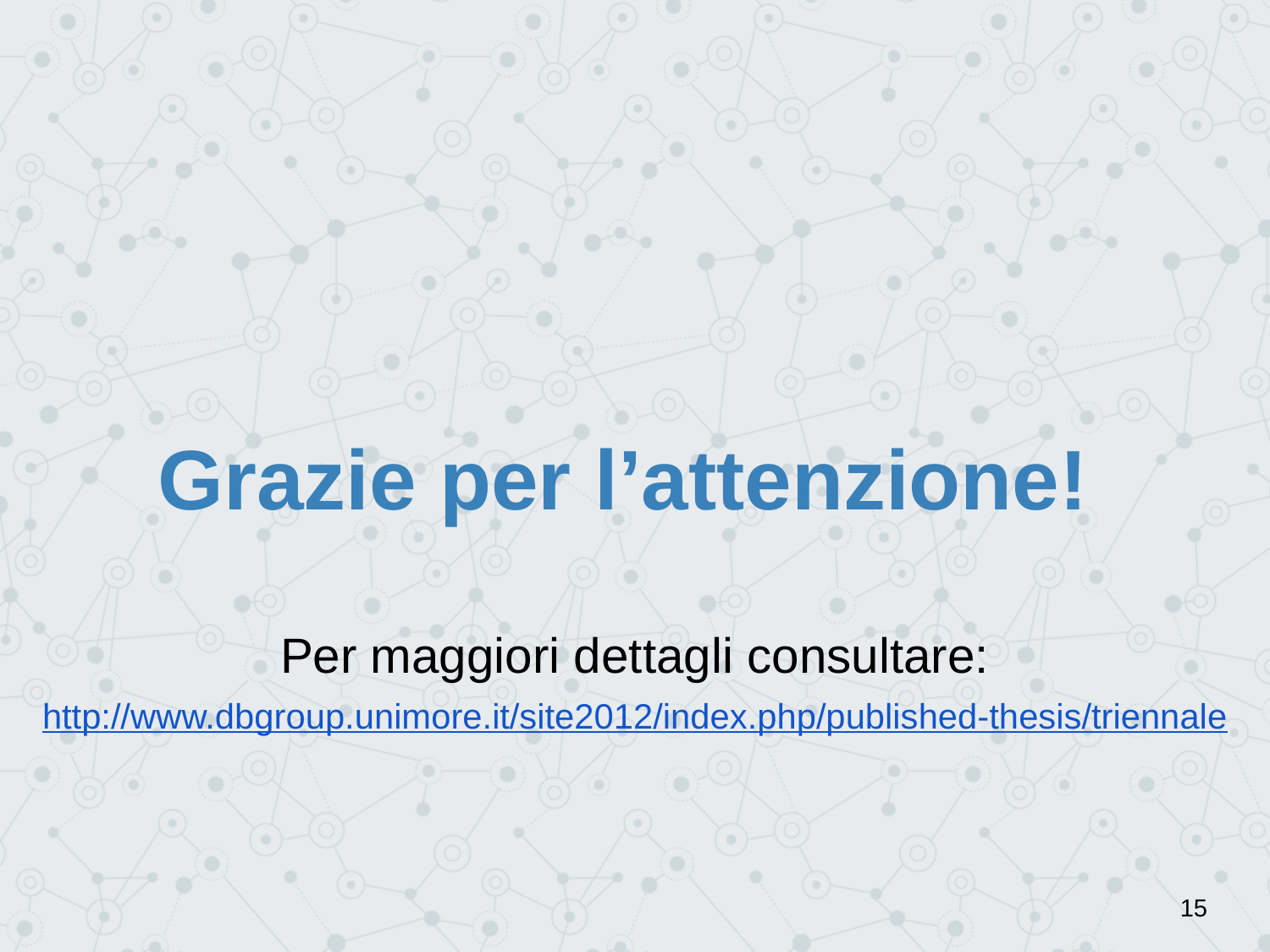

Grazie per l’attenzione!
Per maggiori dettagli consultare:
http://www.dbgroup.unimore.it/site2012/index.php/published-thesis/triennale

15